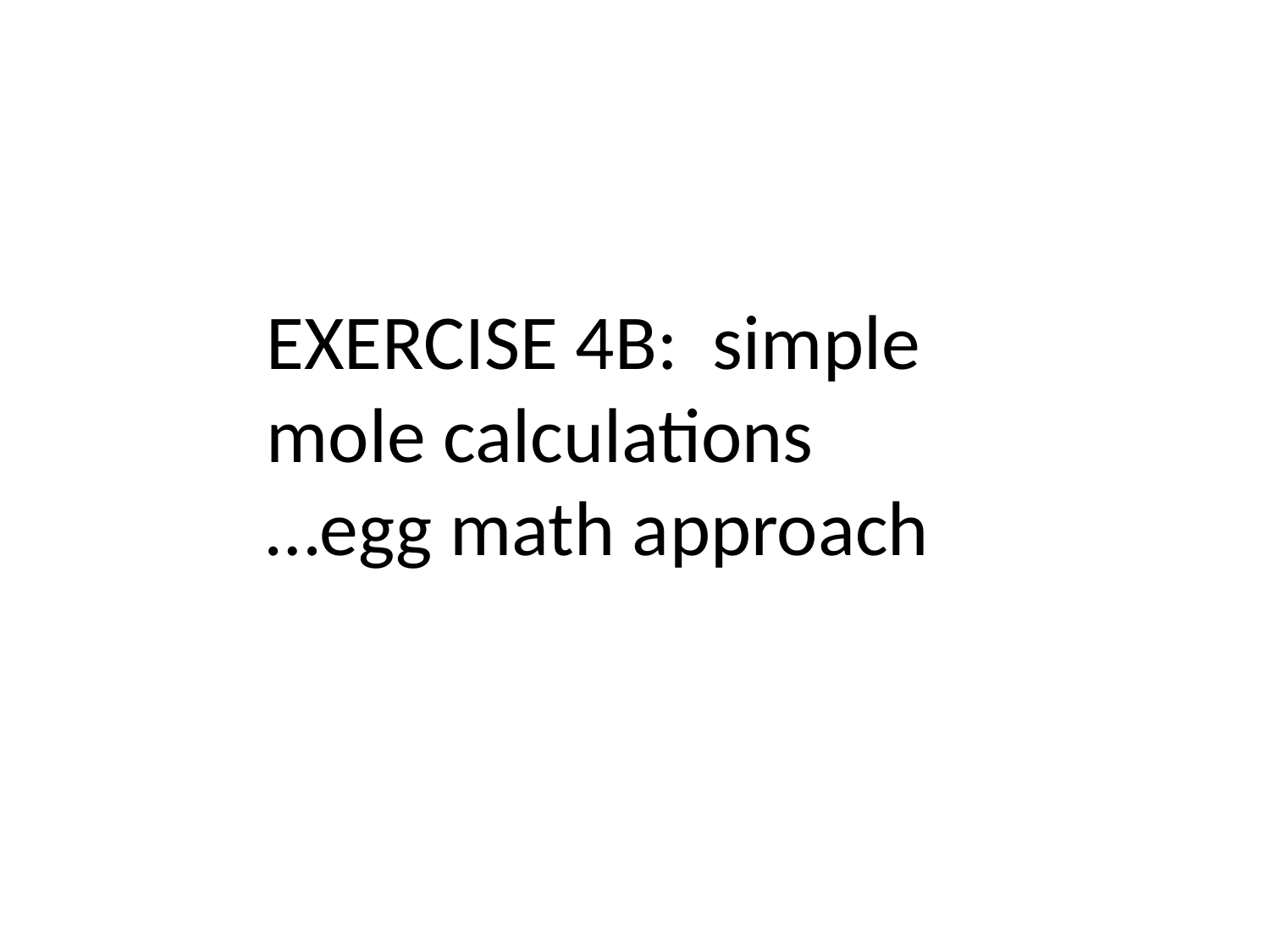

EXERCISE 4B:  simple mole calculations
…egg math approach